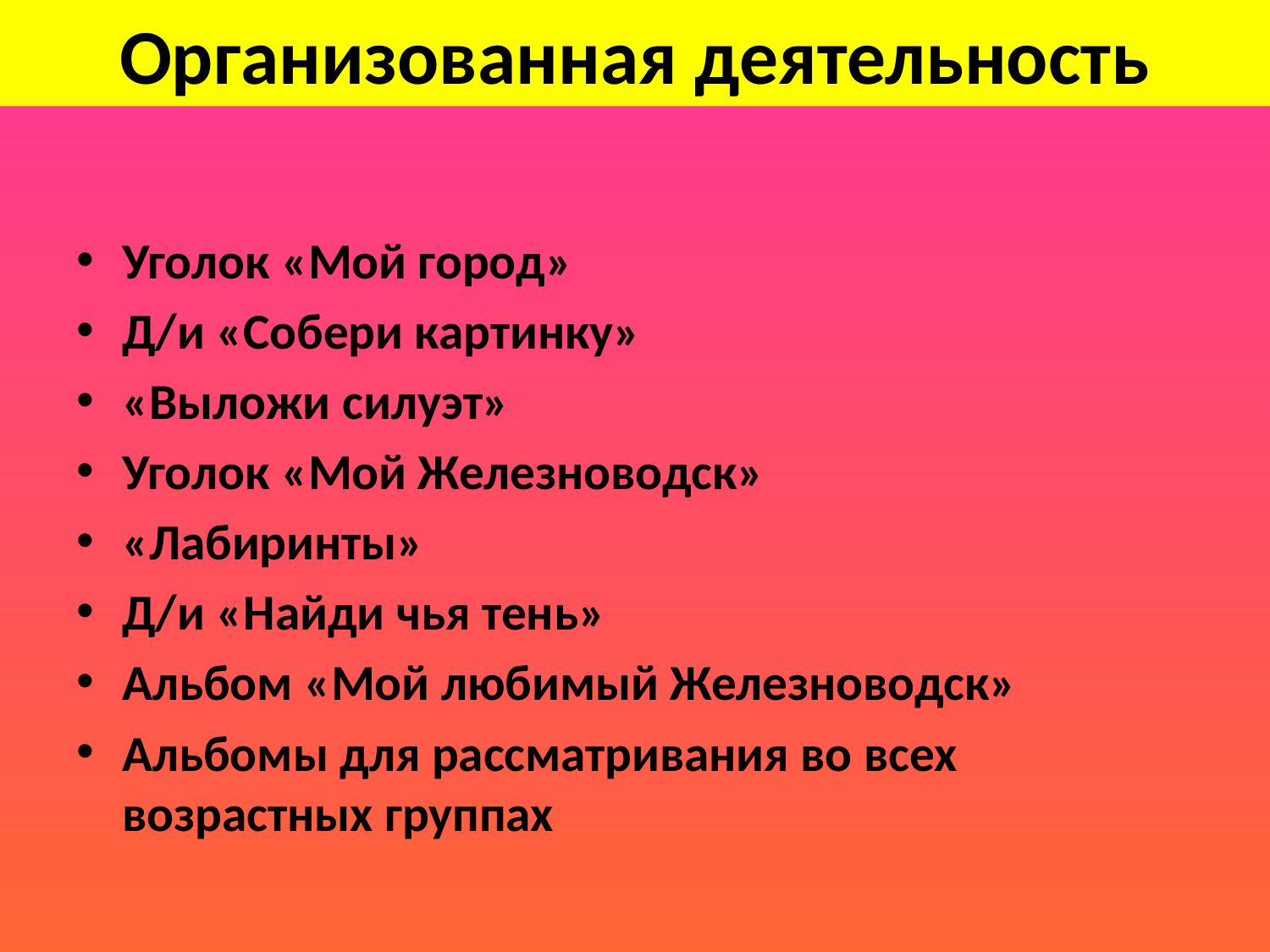

# Организованная деятельность
Уголок «Мой город»
Д/и «Собери картинку»
«Выложи силуэт»
Уголок «Мой Железноводск»
«Лабиринты»
Д/и «Найди чья тень»
Альбом «Мой любимый Железноводск»
Альбомы для рассматривания во всех возрастных группах